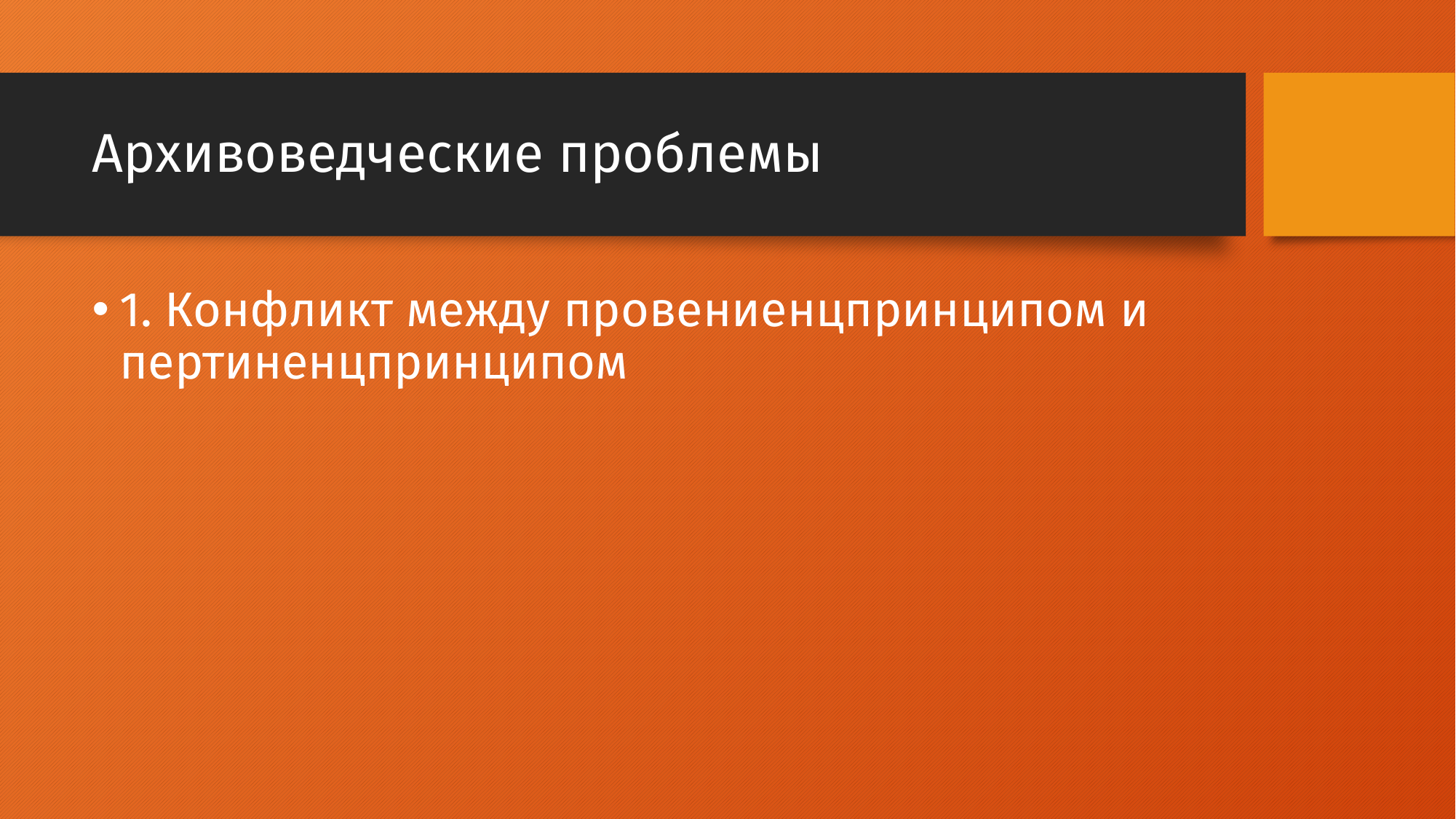

# Архивоведческие проблемы
1. Конфликт между провениенцпринципом и пертиненцпринципом